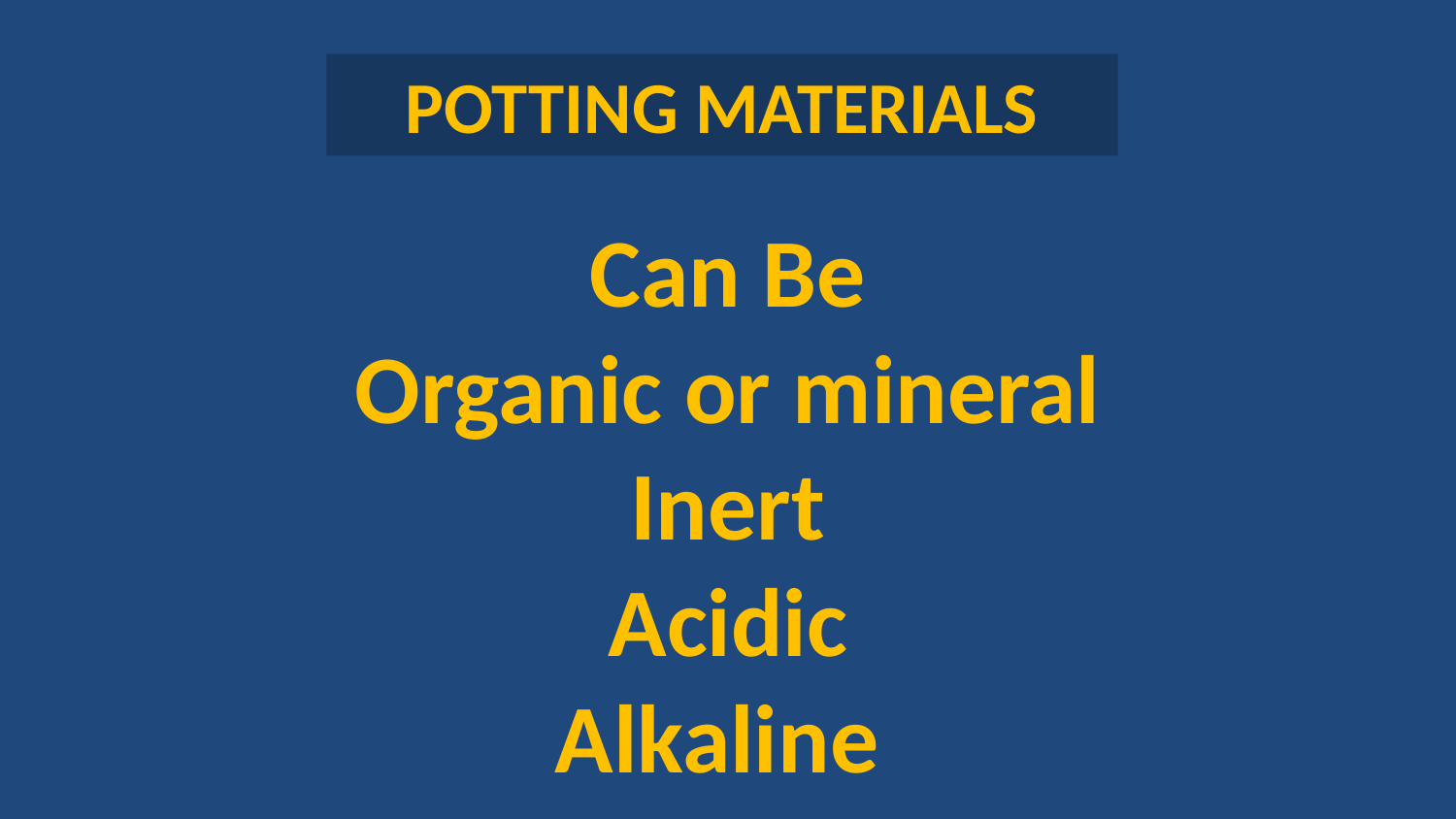

POTTING MATERIALS
Can Be
Organic or mineral
Inert
Acidic
Alkaline